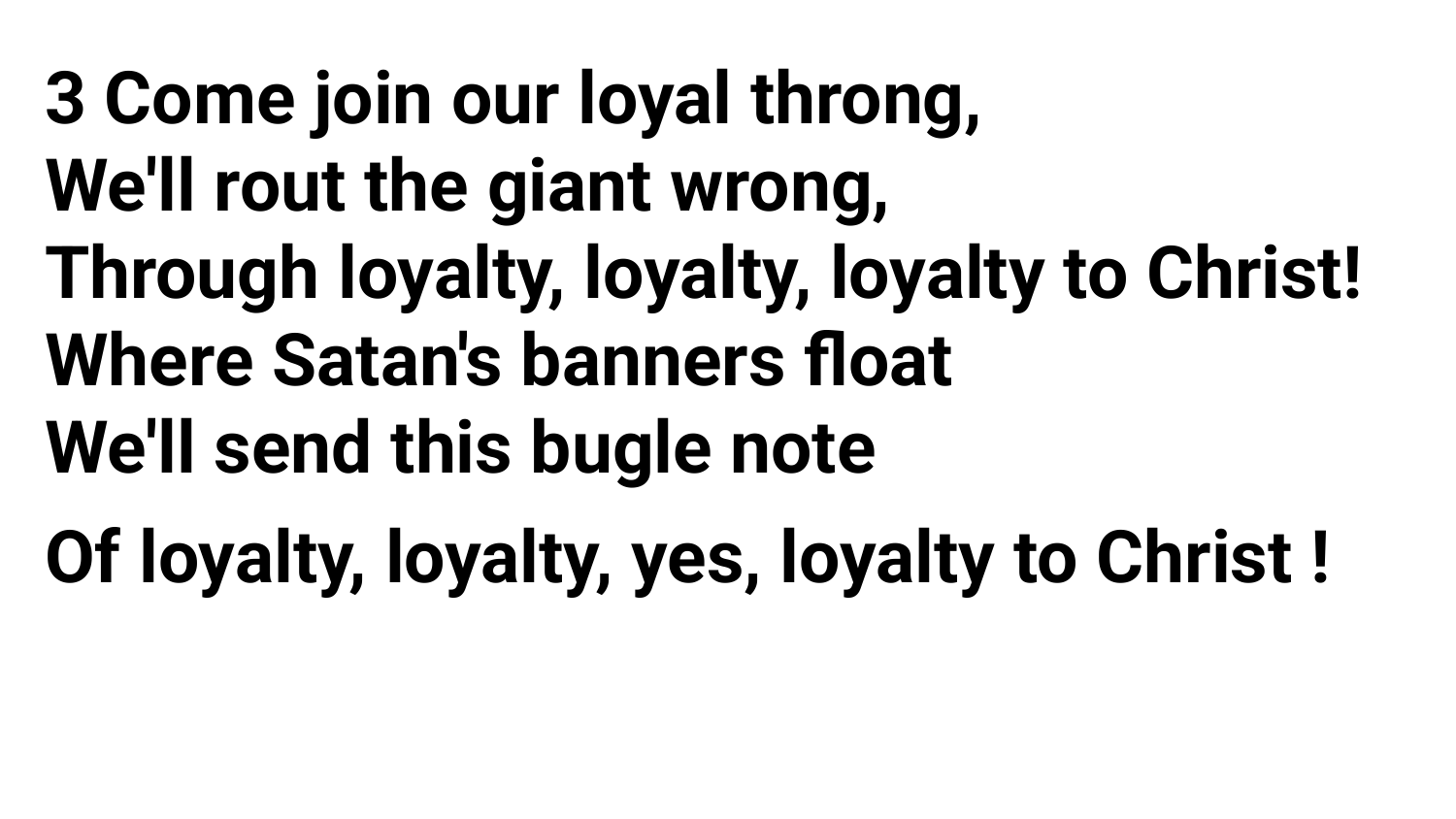

3 Come join our loyal throng,
We'll rout the giant wrong,
Through loyalty, loyalty, loyalty to Christ!
Where Satan's banners float
We'll send this bugle note
Of loyalty, loyalty, yes, loyalty to Christ !